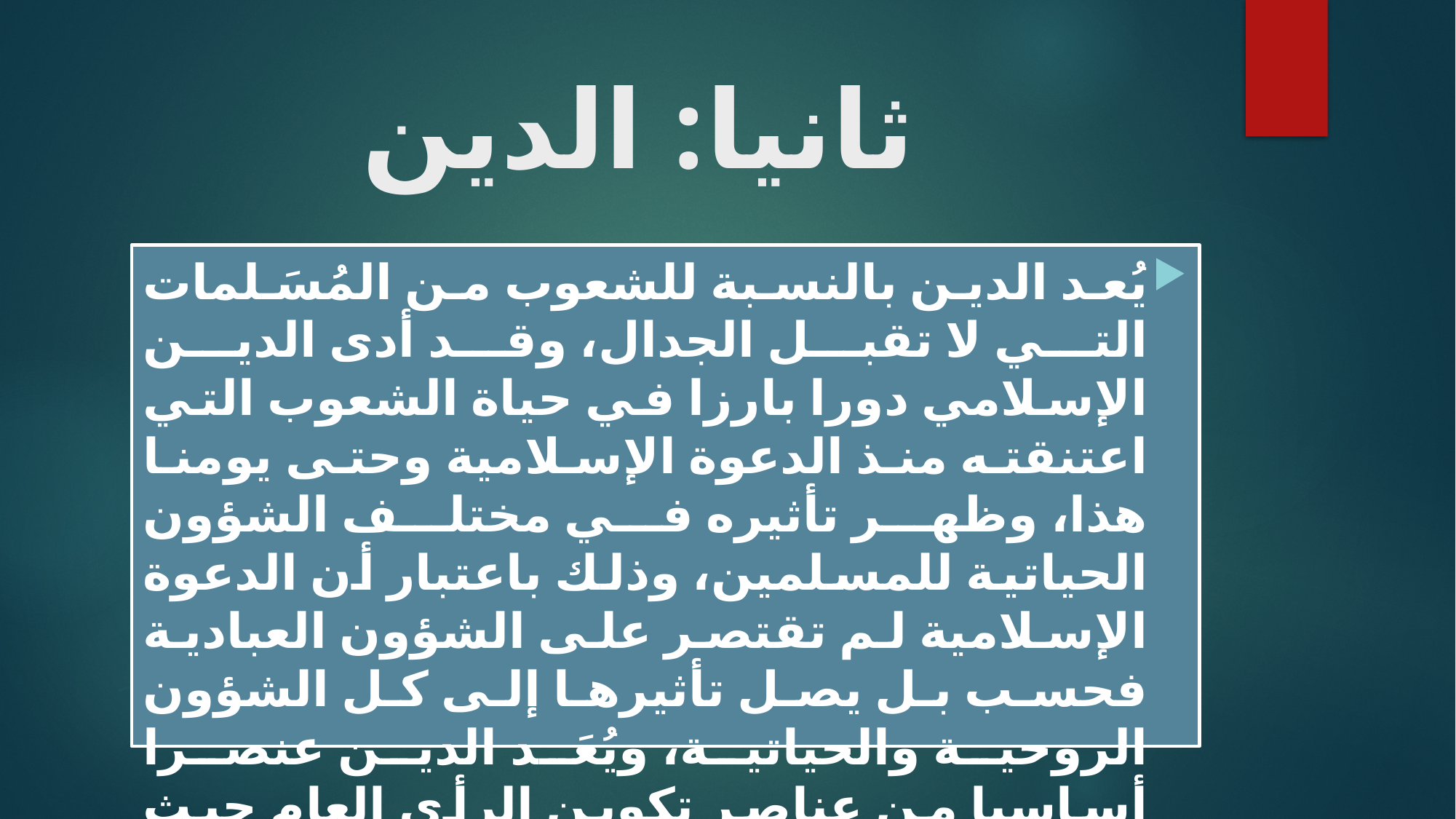

# ثانيا: الدين
يُعد الدين بالنسبة للشعوب من المُسَلمات التي لا تقبل الجدال، وقد أدى الدين الإسلامي دورا بارزا في حياة الشعوب التي اعتنقته منذ الدعوة الإسلامية وحتى يومنا هذا، وظهر تأثيره في مختلف الشؤون الحياتية للمسلمين، وذلك باعتبار أن الدعوة الإسلامية لم تقتصر على الشؤون العبادية فحسب بل يصل تأثيرها إلى كل الشؤون الروحية والحياتية، ويُعَد الدين عنصرا أساسيا من عناصر تكوين الرأي العام حيث يؤثر ويفرض نفوذا واسع النطاق حتى على غير المتمسكين به.